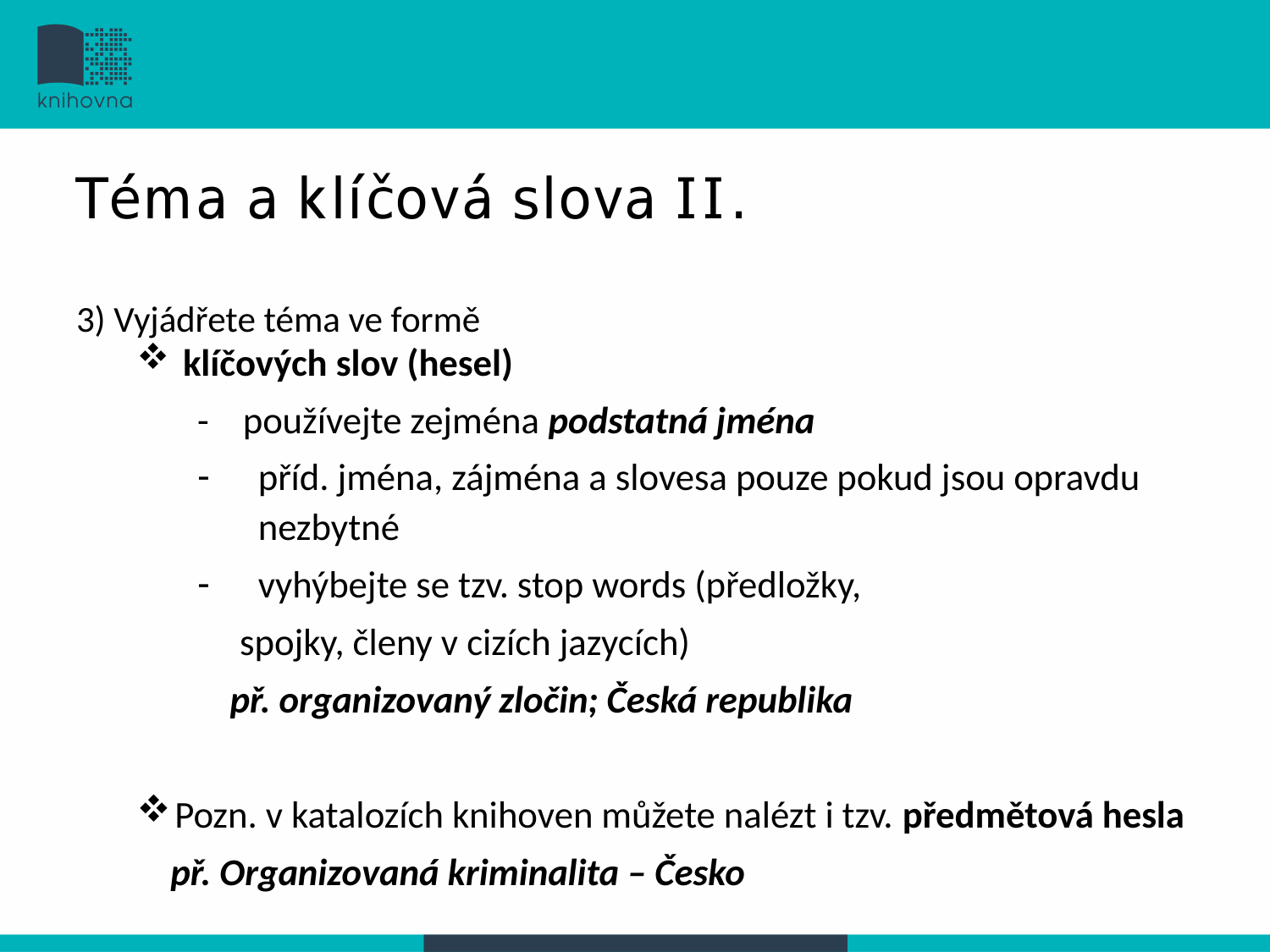

#
Téma a klíčová slova II.
3) Vyjádřete téma ve formě
 klíčových slov (hesel)
-    používejte zejména podstatná jména
příd. jména, zájména a slovesa pouze pokud jsou opravdu nezbytné
vyhýbejte se tzv. stop words (předložky,
     spojky, členy v cizích jazycích)
           př. organizovaný zločin; Česká republika

Pozn. v katalozích knihoven můžete nalézt i tzv. předmětová hesla
    př. Organizovaná kriminalita – Česko